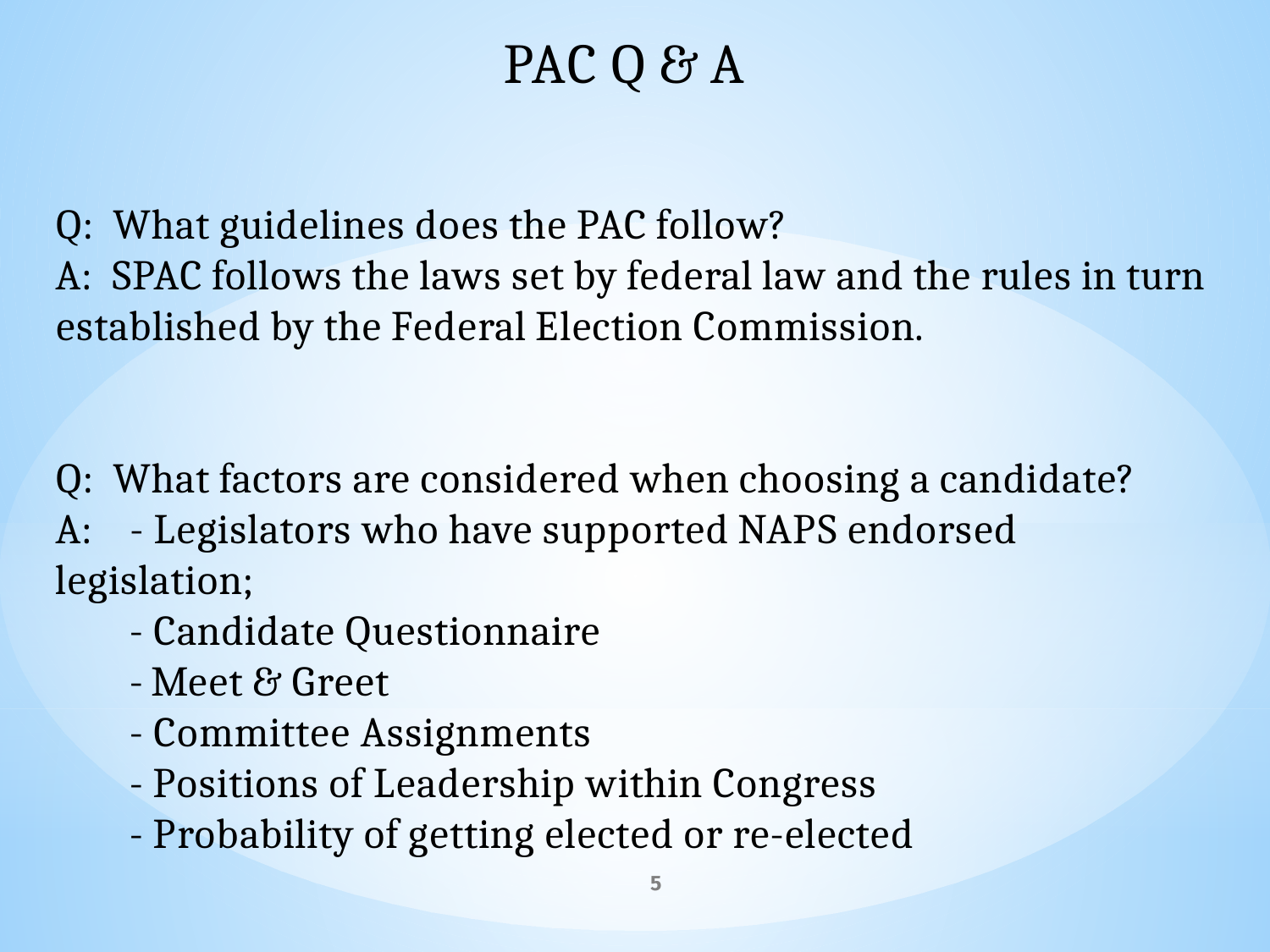

PAC Q & A
Q:  What guidelines does the PAC follow?
A:  SPAC follows the laws set by federal law and the rules in turn established by the Federal Election Commission.

Q:  What factors are considered when choosing a candidate?
A:    - Legislators who have supported NAPS endorsed legislation;
        - Candidate Questionnaire
        - Meet & Greet
        - Committee Assignments
        - Positions of Leadership within Congress
        - Probability of getting elected or re-elected
5